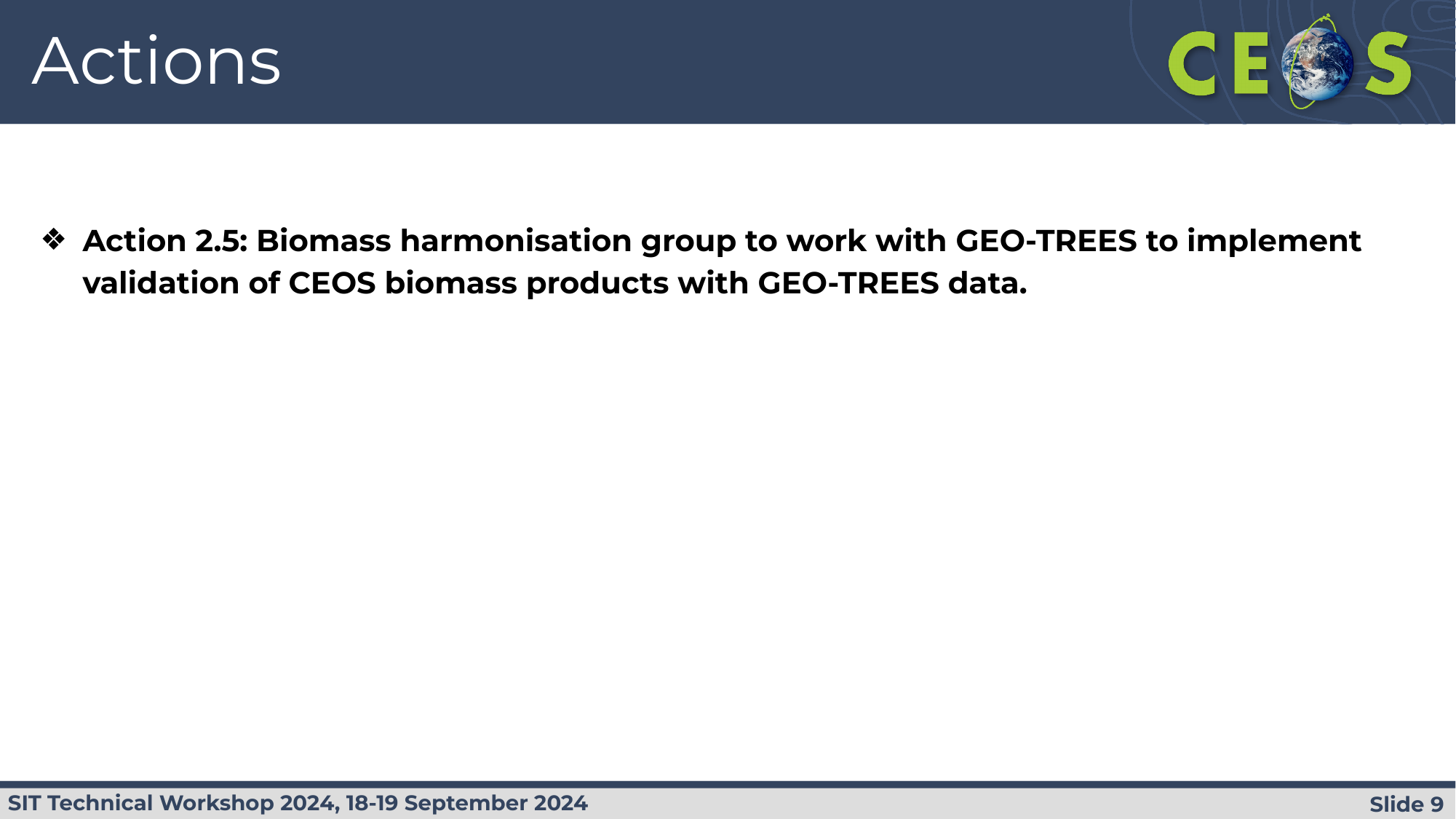

# Actions

Action 2.5: Biomass harmonisation group to work with GEO-TREES to implement validation of CEOS biomass products with GEO-TREES data.